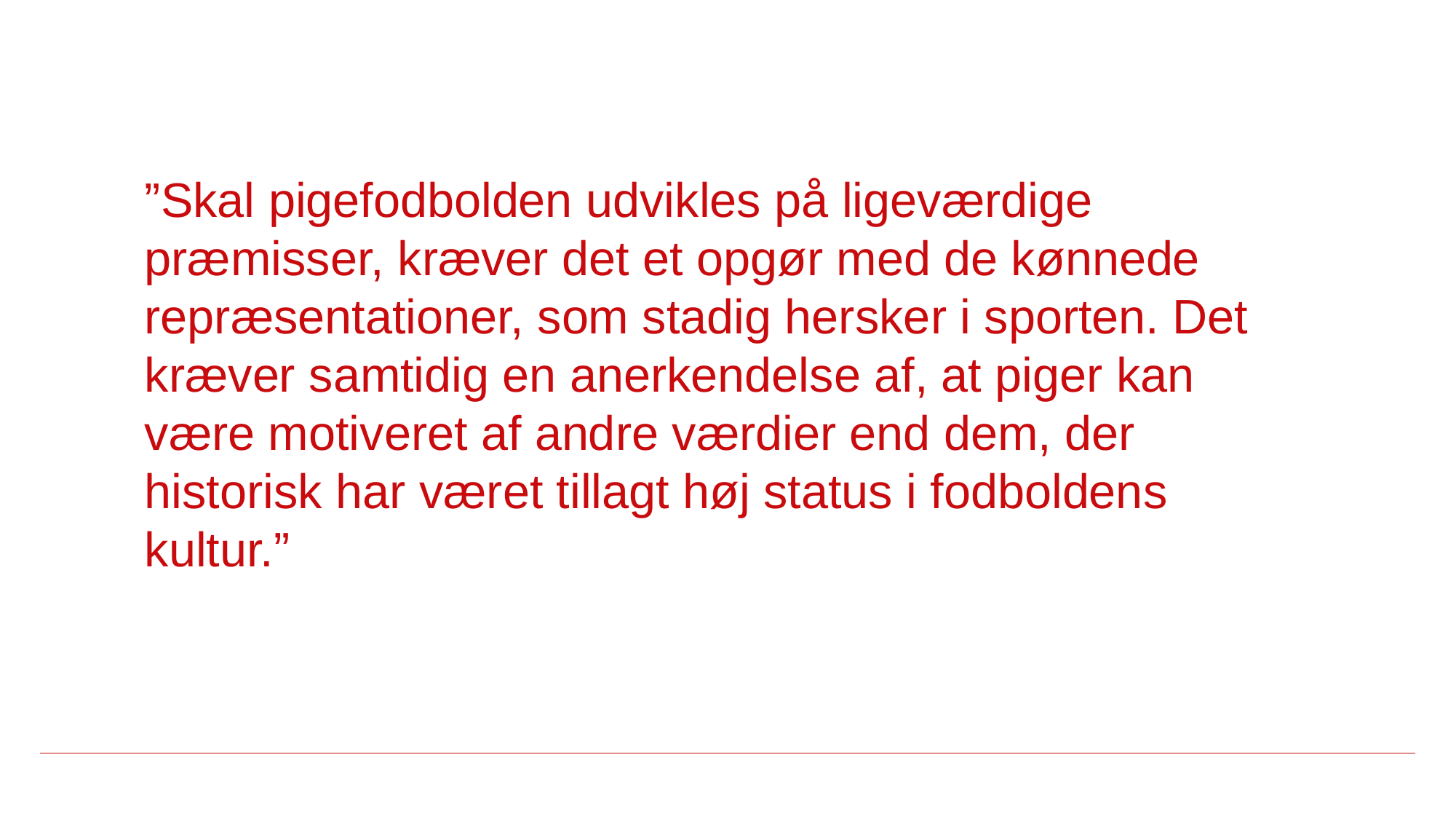

”Skal pigefodbolden udvikles på ligeværdige præmisser, kræver det et opgør med de kønnede repræsentationer, som stadig hersker i sporten. Det kræver samtidig en anerkendelse af, at piger kan være motiveret af andre værdier end dem, der historisk har været tillagt høj status i fodboldens kultur.”